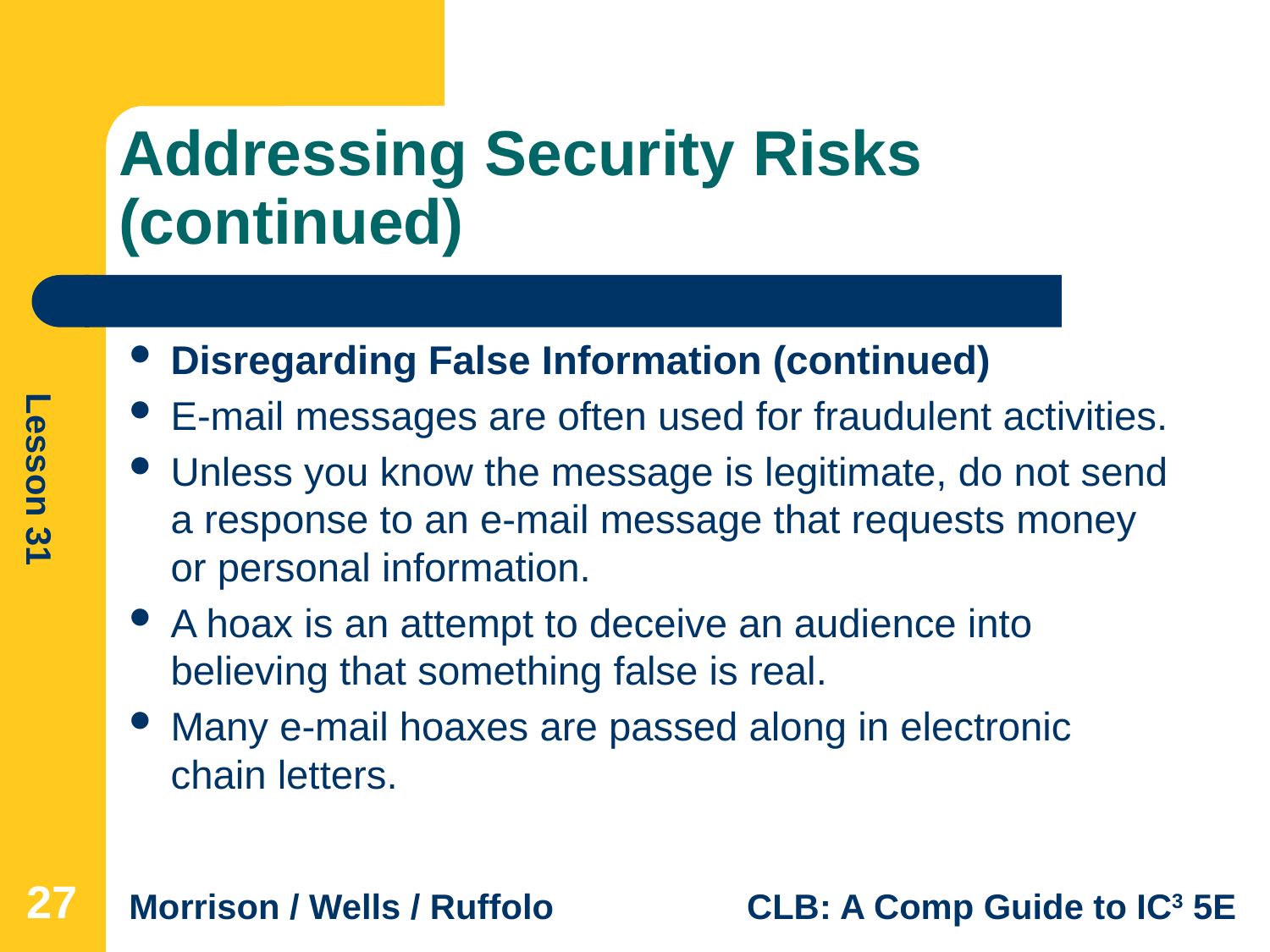

# Addressing Security Risks (continued)
Disregarding False Information (continued)
E-mail messages are often used for fraudulent activities.
Unless you know the message is legitimate, do not send a response to an e-mail message that requests money or personal information.
A hoax is an attempt to deceive an audience into believing that something false is real.
Many e-mail hoaxes are passed along in electronic chain letters.
27